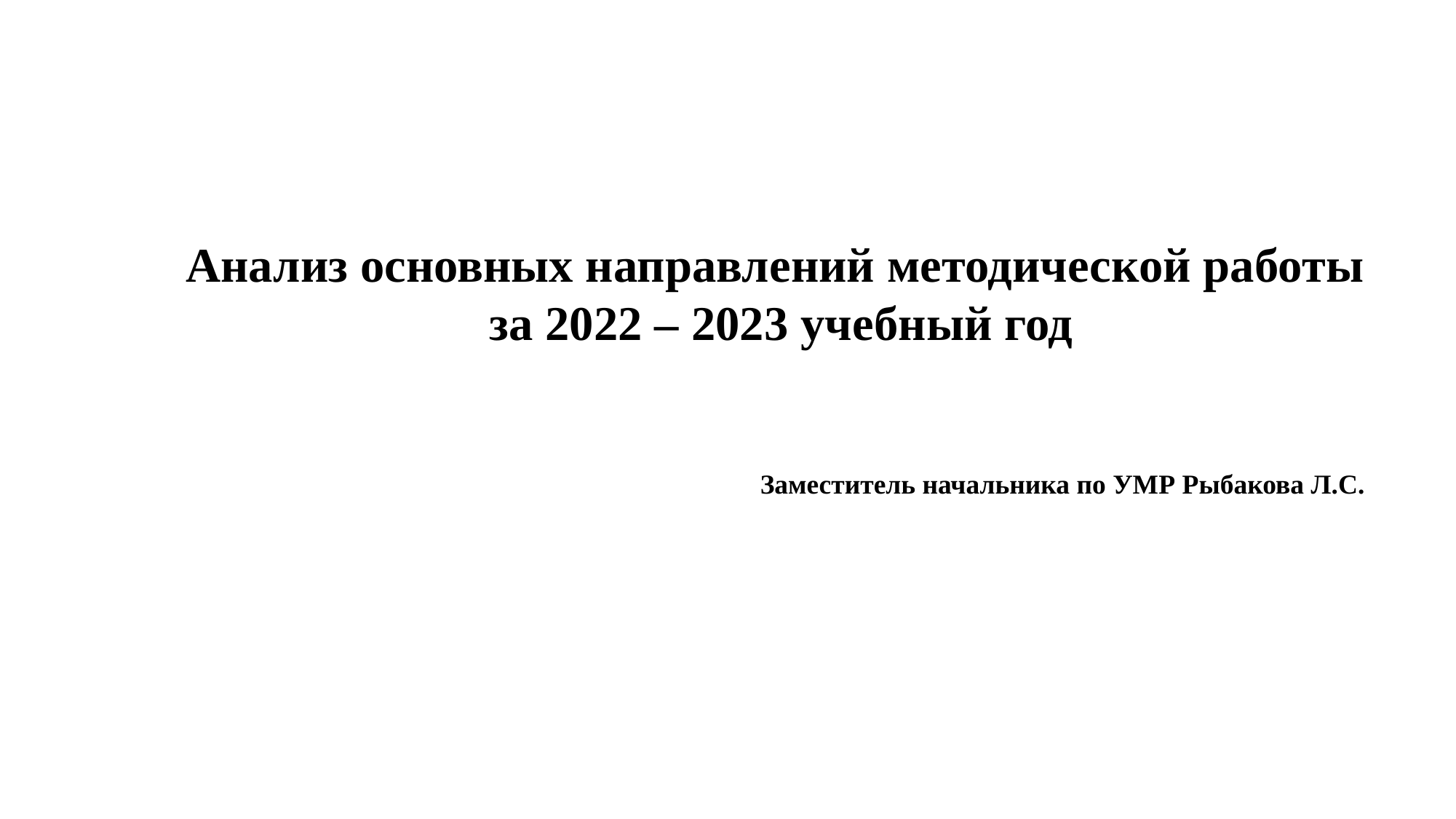

Анализ основных направлений методической работы
 за 2022 – 2023 учебный год

Заместитель начальника по УМР Рыбакова Л.С.